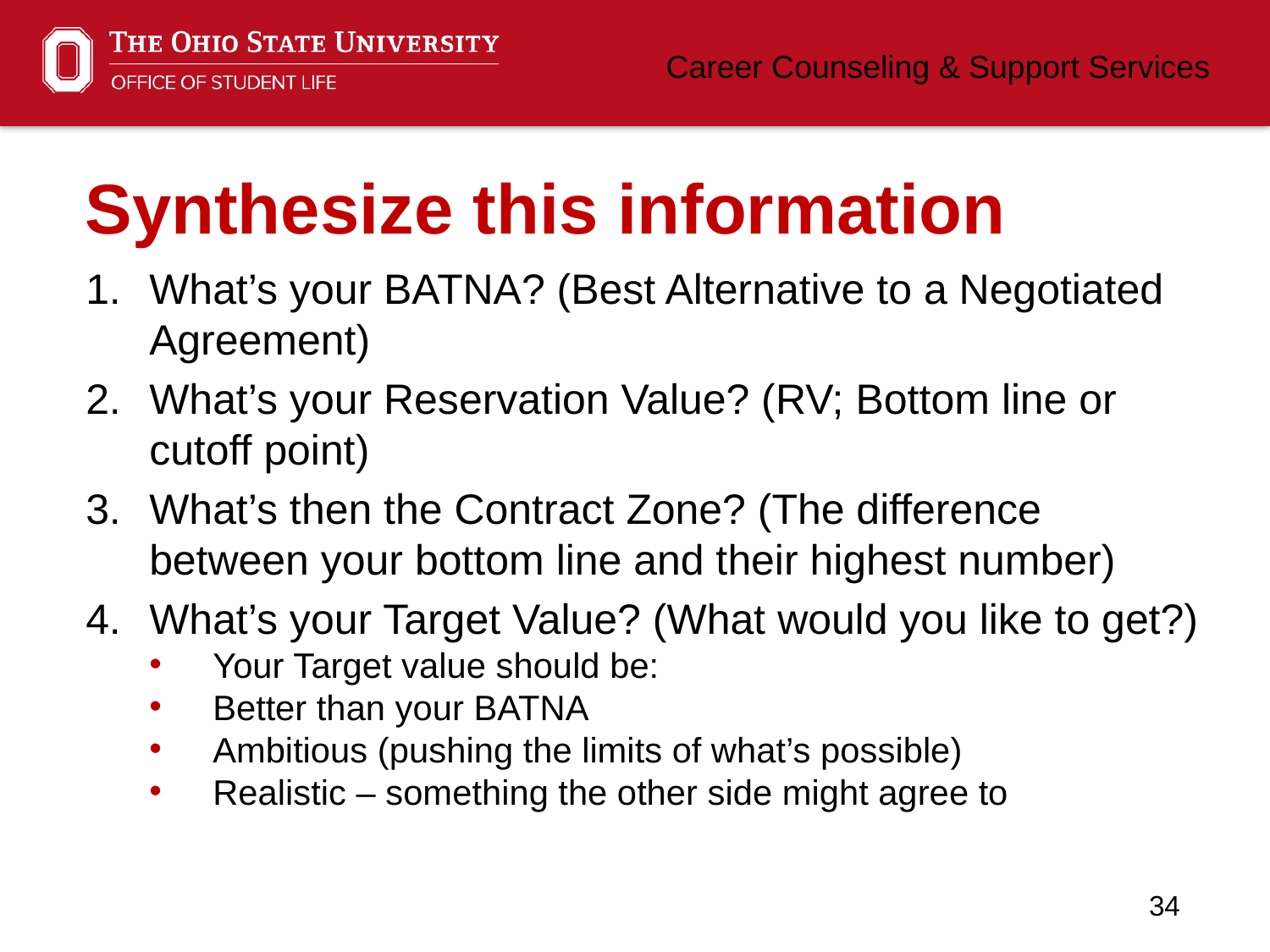

Synthesize this information
What’s your BATNA? (Best Alternative to a Negotiated Agreement)
What’s your Reservation Value? (RV; Bottom line or cutoff point)
What’s then the Contract Zone? (The difference between your bottom line and their highest number)
What’s your Target Value? (What would you like to get?)
Your Target value should be:
Better than your BATNA
Ambitious (pushing the limits of what’s possible)
Realistic – something the other side might agree to